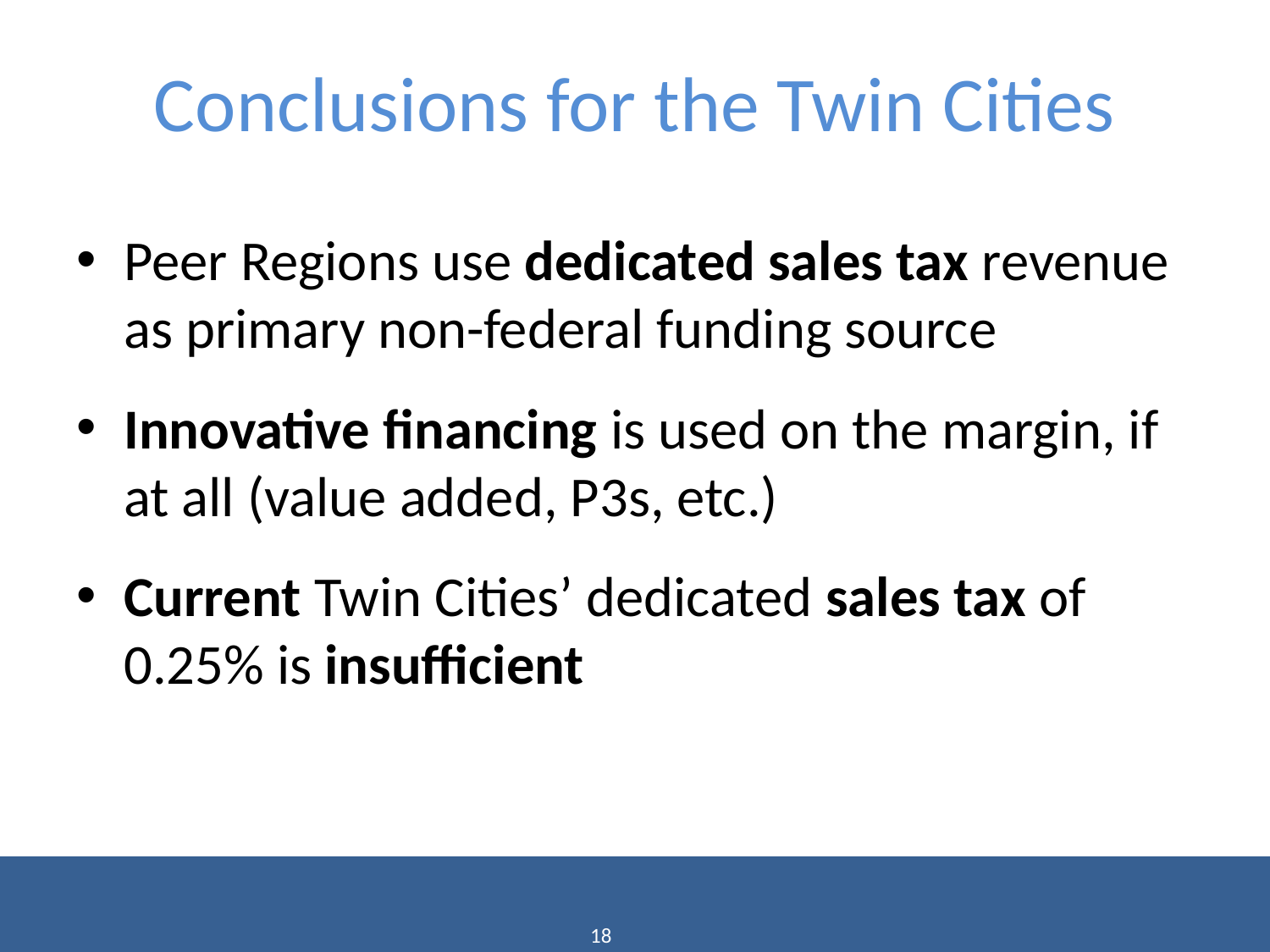

# Conclusions for the Twin Cities
Peer Regions use dedicated sales tax revenue as primary non-federal funding source
Innovative financing is used on the margin, if at all (value added, P3s, etc.)
Current Twin Cities’ dedicated sales tax of 0.25% is insufficient